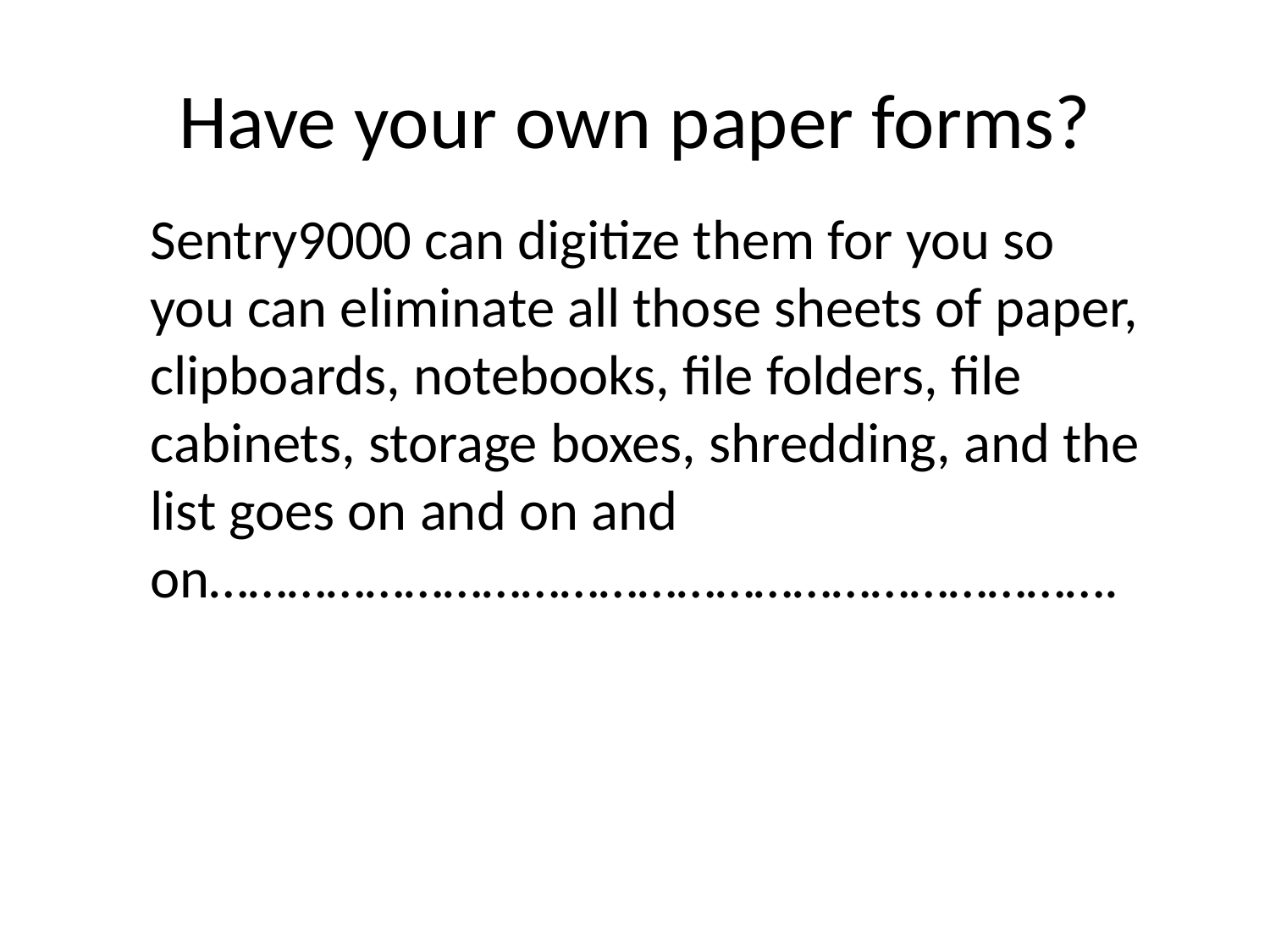

# Have your own paper forms?
Sentry9000 can digitize them for you so you can eliminate all those sheets of paper, clipboards, notebooks, file folders, file cabinets, storage boxes, shredding, and the list goes on and on and on…………………………………………………………….